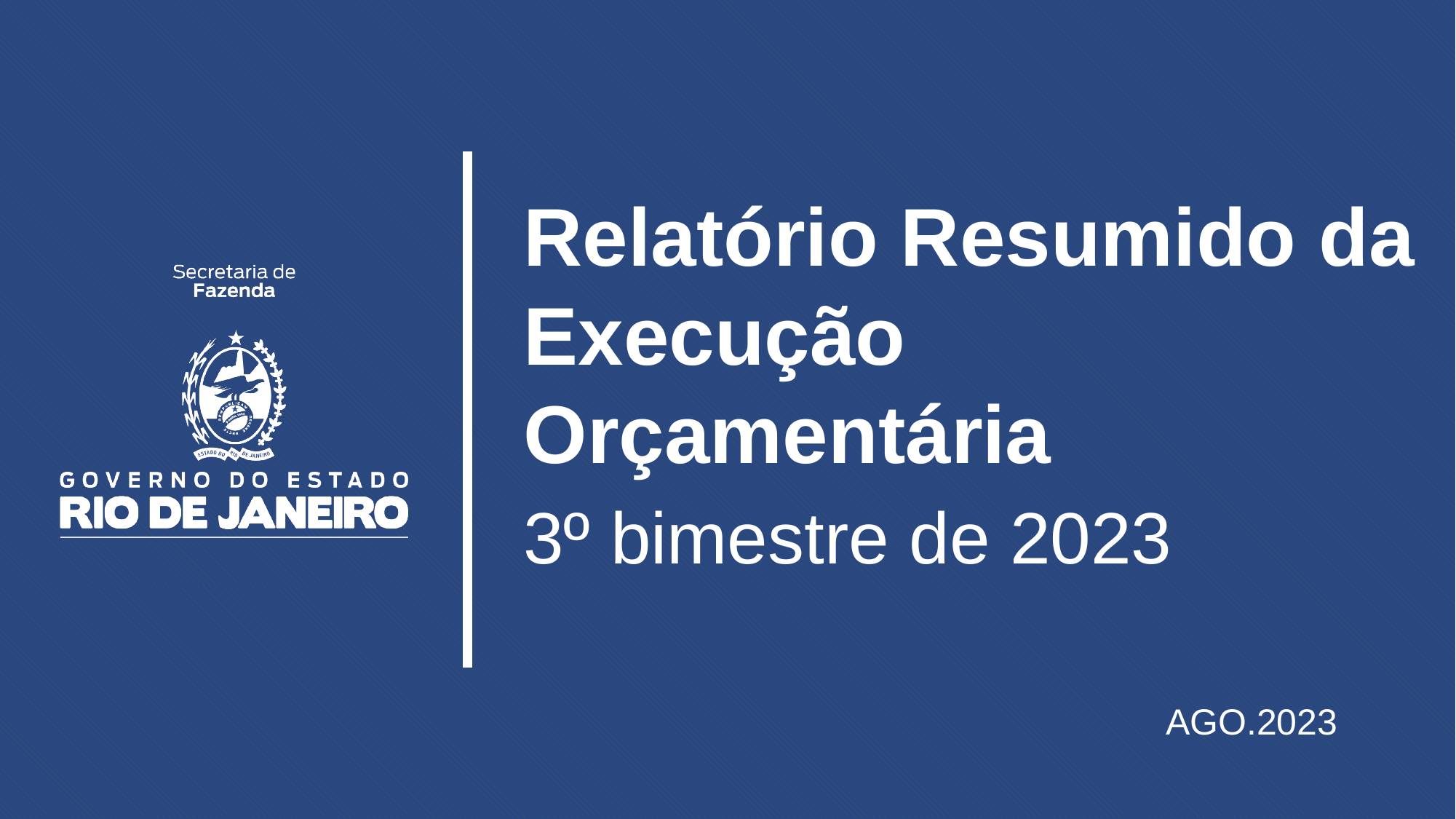

Relatório Resumido da
Execução Orçamentária
3º bimestre de 2023

AGO.2023